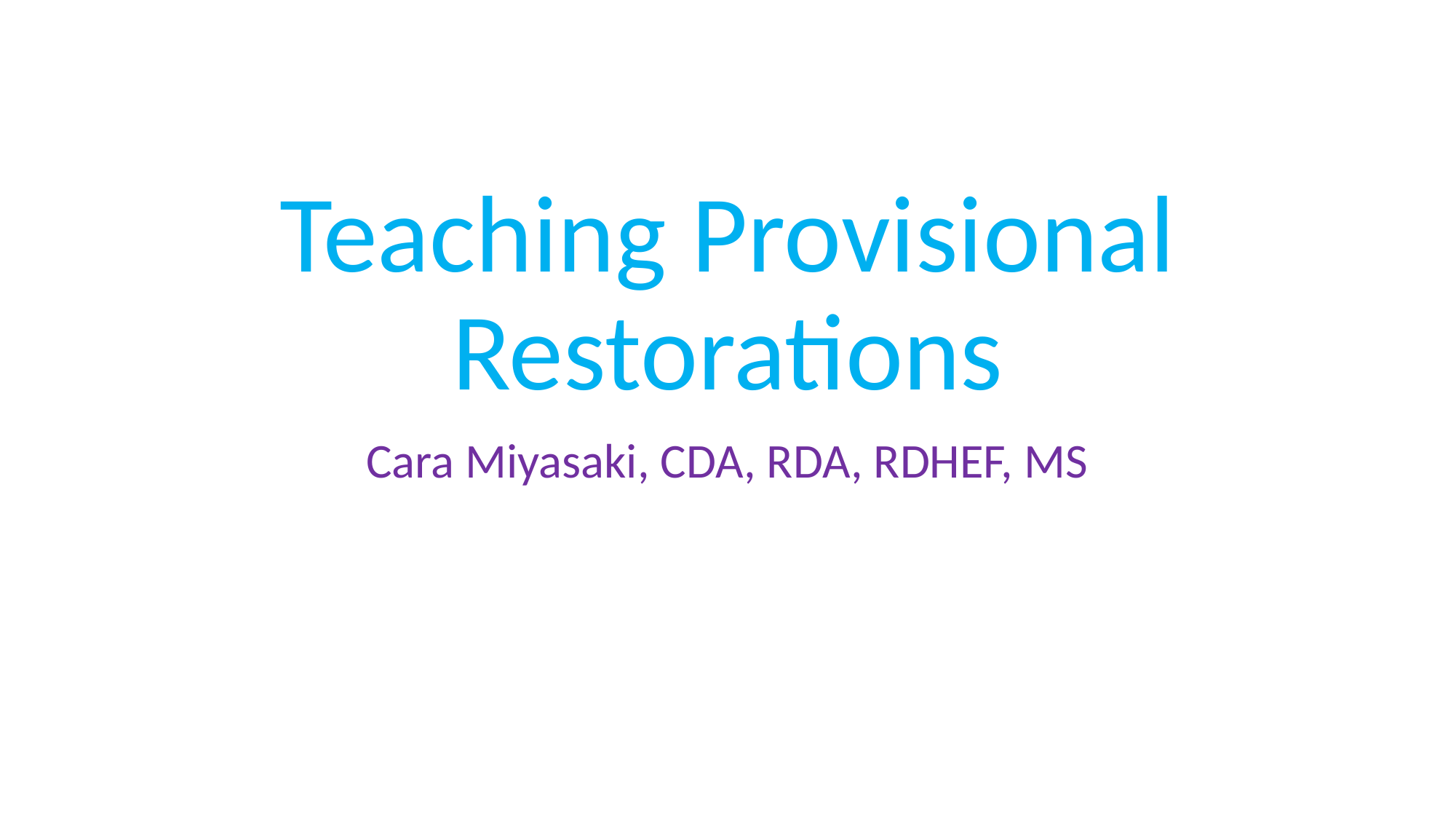

# Teaching Provisional Restorations
Cara Miyasaki, CDA, RDA, RDHEF, MS